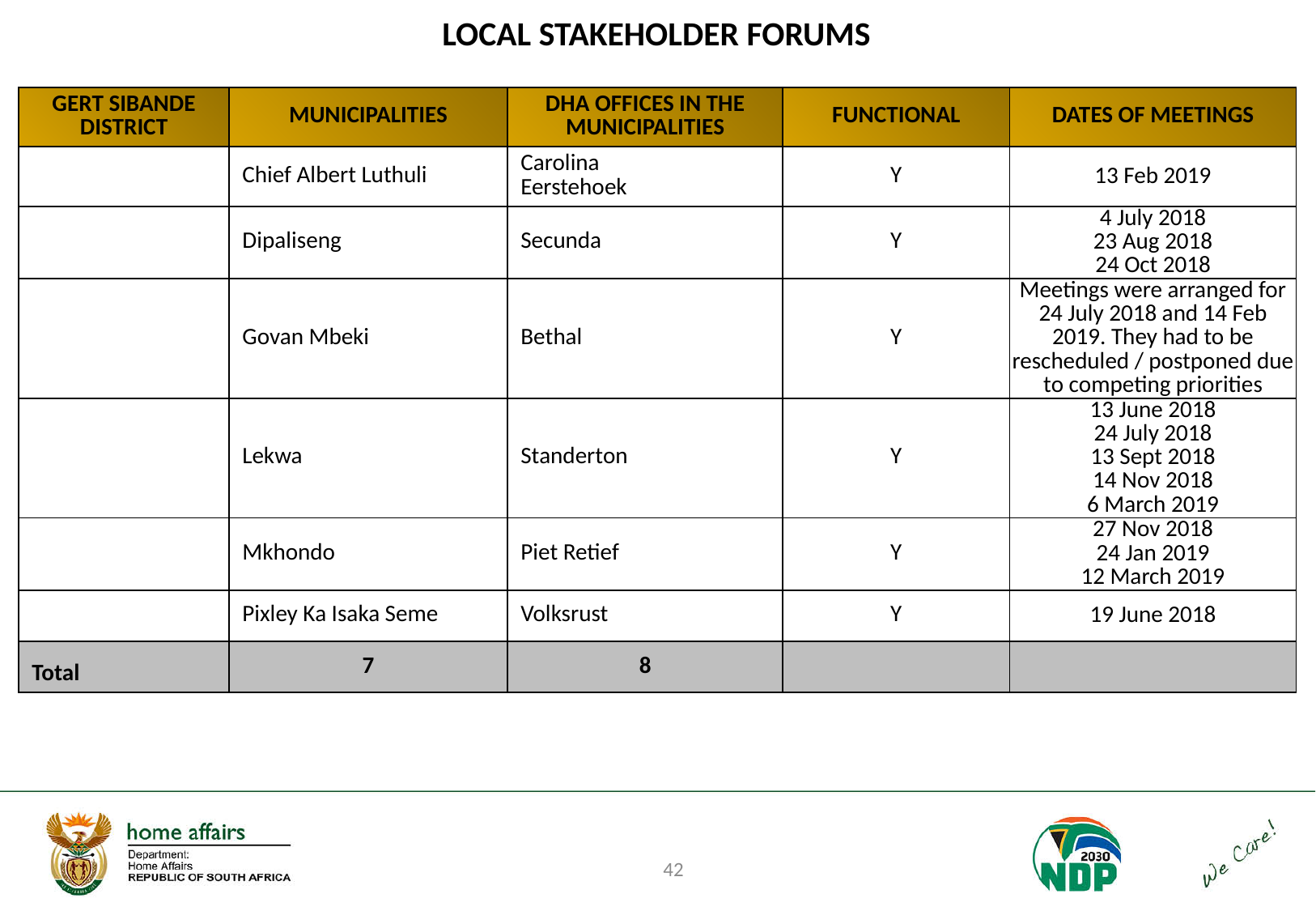

LOCAL STAKEHOLDER FORUMS

| GERT SIBANDE DISTRICT | MUNICIPALITIES | DHA OFFICES IN THE MUNICIPALITIES | FUNCTIONAL | DATES OF MEETINGS |
| --- | --- | --- | --- | --- |
|  | Chief Albert Luthuli | Carolina Eerstehoek | Y | 13 Feb 2019 |
|  | Dipaliseng | Secunda | Y | 4 July 2018 23 Aug 2018 24 Oct 2018 |
|  | Govan Mbeki | Bethal | Y | Meetings were arranged for 24 July 2018 and 14 Feb 2019. They had to be rescheduled / postponed due to competing priorities |
|  | Lekwa | Standerton | Y | 13 June 2018 24 July 2018 13 Sept 2018 14 Nov 2018 6 March 2019 |
|  | Mkhondo | Piet Retief | Y | 27 Nov 2018 24 Jan 2019 12 March 2019 |
|  | Pixley Ka Isaka Seme | Volksrust | Y | 19 June 2018 |
| Total | 7 | 8 |  |  |
42